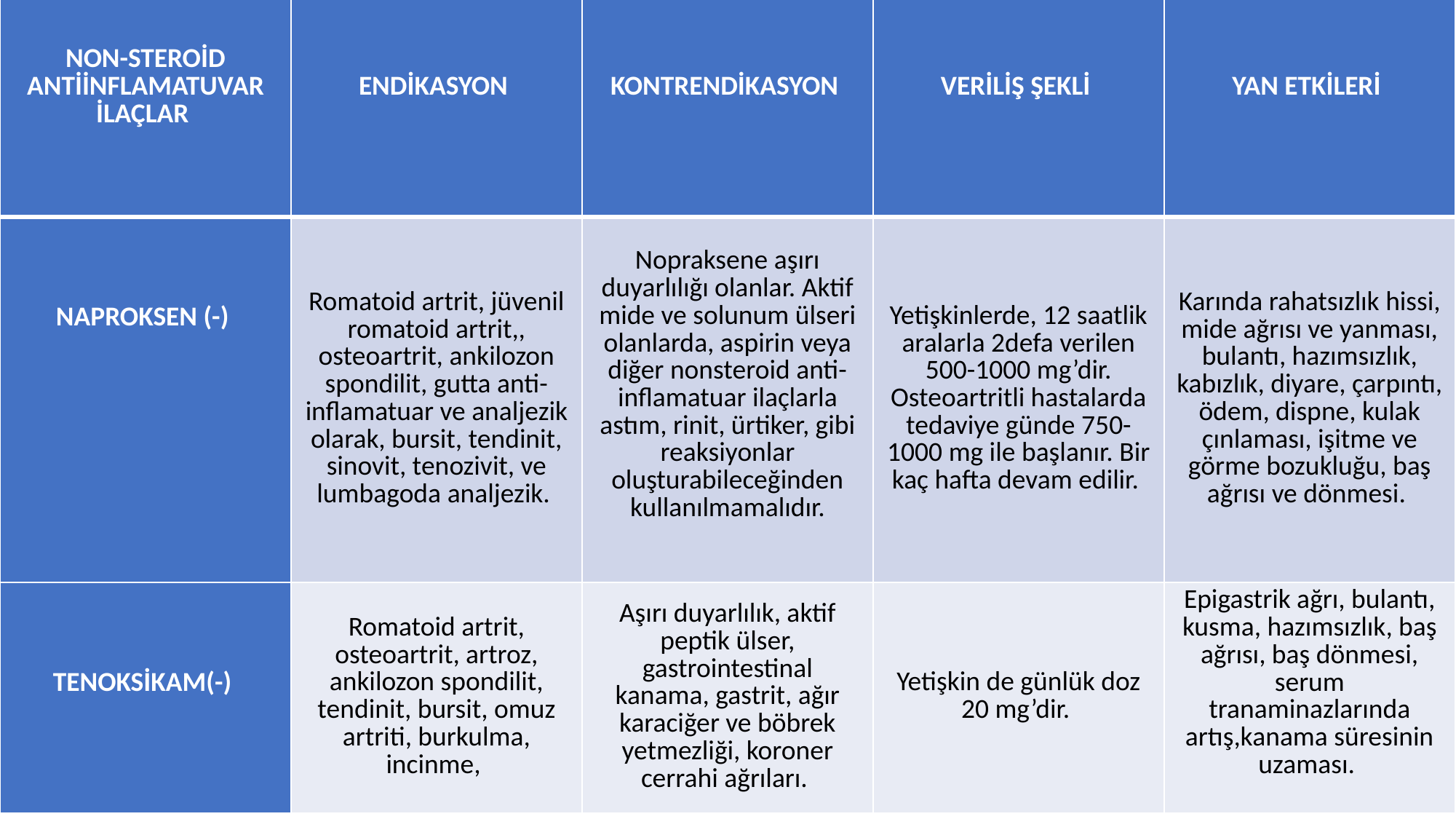

| NON-STEROİD ANTİİNFLAMATUVAR İLAÇLAR | ENDİKASYON | KONTRENDİKASYON | VERİLİŞ ŞEKLİ | YAN ETKİLERİ |
| --- | --- | --- | --- | --- |
| NAPROKSEN (-) | Romatoid artrit, jüvenil romatoid artrit,, osteoartrit, ankilozon spondilit, gutta anti-inflamatuar ve analjezik olarak, bursit, tendinit, sinovit, tenozivit, ve lumbagoda analjezik. | Nopraksene aşırı duyarlılığı olanlar. Aktif mide ve solunum ülseri olanlarda, aspirin veya diğer nonsteroid anti-inflamatuar ilaçlarla astım, rinit, ürtiker, gibi reaksiyonlar oluşturabileceğinden kullanılmamalıdır. | Yetişkinlerde, 12 saatlik aralarla 2defa verilen 500-1000 mg’dir. Osteoartritli hastalarda tedaviye günde 750-1000 mg ile başlanır. Bir kaç hafta devam edilir. | Karında rahatsızlık hissi, mide ağrısı ve yanması, bulantı, hazımsızlık, kabızlık, diyare, çarpıntı, ödem, dispne, kulak çınlaması, işitme ve görme bozukluğu, baş ağrısı ve dönmesi. |
| TENOKSİKAM(-) | Romatoid artrit, osteoartrit, artroz, ankilozon spondilit, tendinit, bursit, omuz artriti, burkulma, incinme, | Aşırı duyarlılık, aktif peptik ülser, gastrointestinal kanama, gastrit, ağır karaciğer ve böbrek yetmezliği, koroner cerrahi ağrıları. | Yetişkin de günlük doz 20 mg’dir. | Epigastrik ağrı, bulantı, kusma, hazımsızlık, baş ağrısı, baş dönmesi, serum tranaminazlarında artış,kanama süresinin uzaması. |